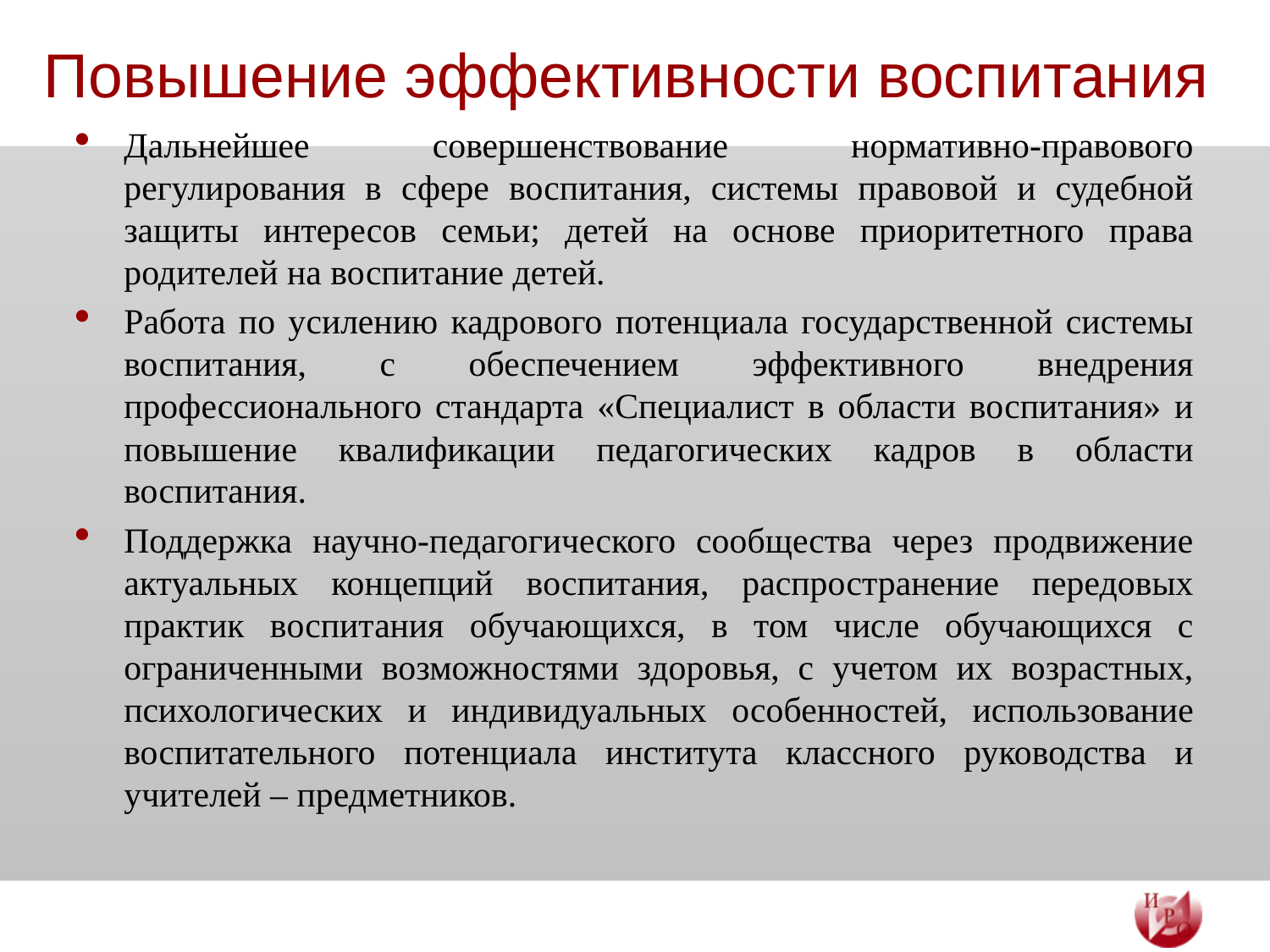

# Повышение эффективности воспитания
Дальнейшее совершенствование нормативно-правового регулирования в сфере воспитания, системы правовой и судебной защиты интересов семьи; детей на основе приоритетного права родителей на воспитание детей.
Работа по усилению кадрового потенциала государственной системы воспитания, с обеспечением эффективного внедрения профессионального стандарта «Специалист в области воспитания» и повышение квалификации педагогических кадров в области воспитания.
Поддержка научно-педагогического сообщества через продвижение актуальных концепций воспитания, распространение передовых практик воспитания обучающихся, в том числе обучающихся с ограниченными возможностями здоровья, с учетом их возрастных, психологических и индивидуальных особенностей, использование воспитательного потенциала института классного руководства и учителей – предметников.